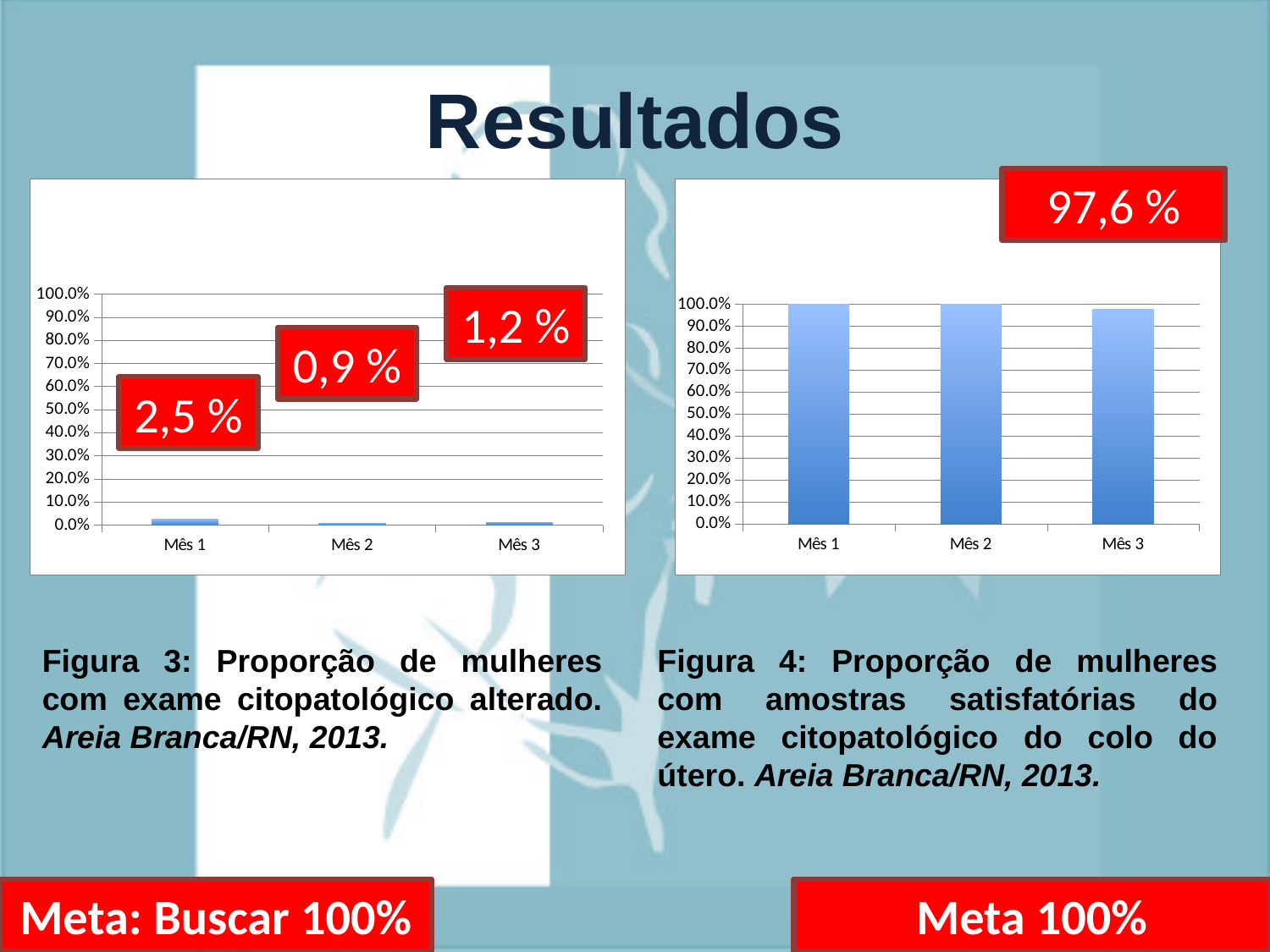

# Resultados
97,6 %

### Chart

| Category | Proporção de mulheres com exame citopatológico alterado |
|---|---|
| Mês 1 | 0.025 |
| Mês 2 | 0.00854700854700855 |
| Mês 3 | 0.011976047904191578 |

### Chart

| Category | Proporção de mulheres com amostras satisfatórias do exame citopatológico do colo do útero |
|---|---|
| Mês 1 | 1.0 |
| Mês 2 | 1.0 |
| Mês 3 | 0.9760479041916168 |
1,2 %
0,9 %
2,5 %
Figura 3: Proporção de mulheres com exame citopatológico alterado. Areia Branca/RN, 2013.

Figura 4: Proporção de mulheres com amostras satisfatórias do exame citopatológico do colo do útero. Areia Branca/RN, 2013.

Meta: Buscar 100%
Meta 100%